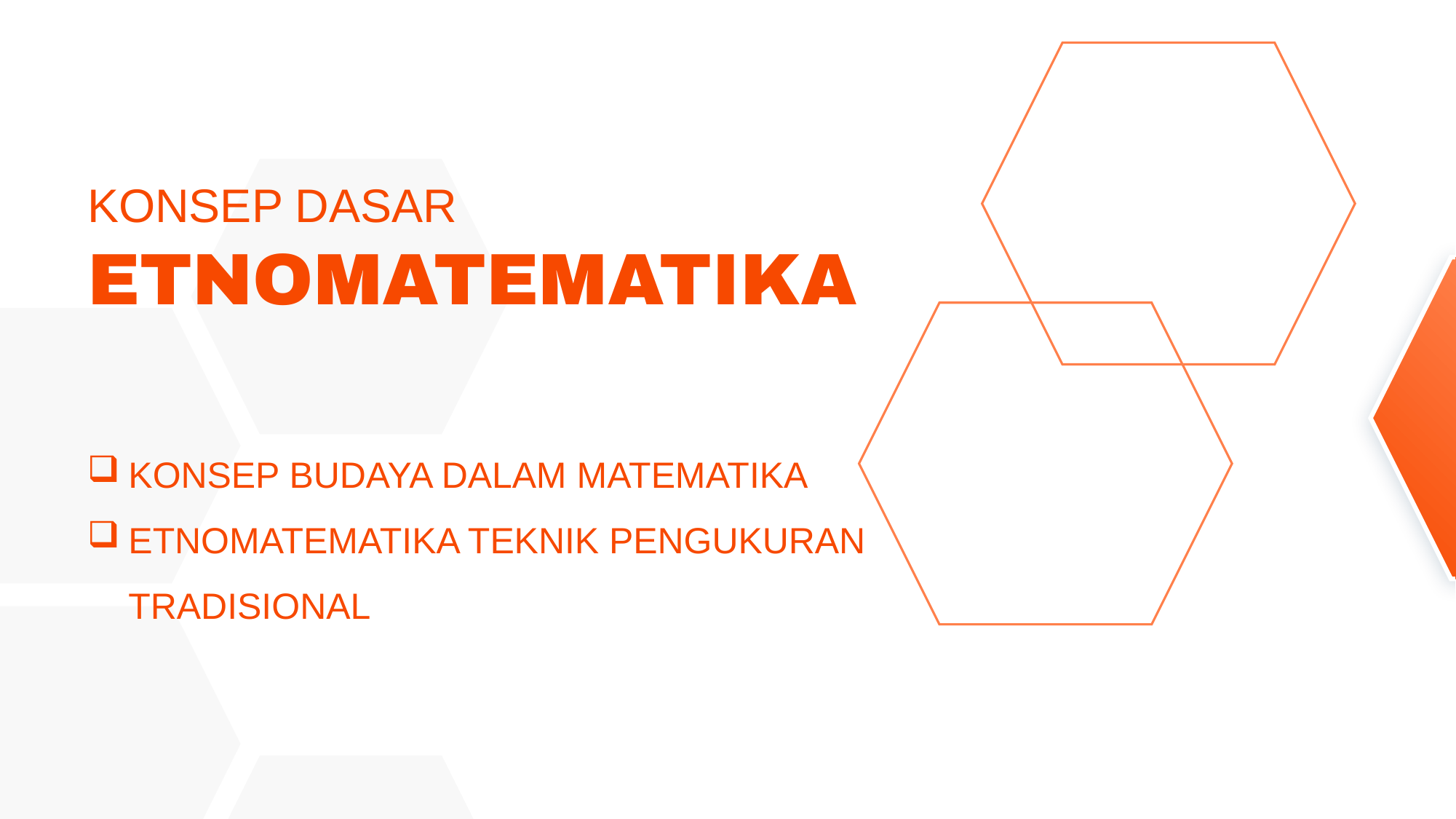

KONSEP DASAR
ETNOMATEMATIKA

KONSEP BUDAYA DALAM MATEMATIKA
ETNOMATEMATIKA TEKNIK PENGUKURAN TRADISIONAL